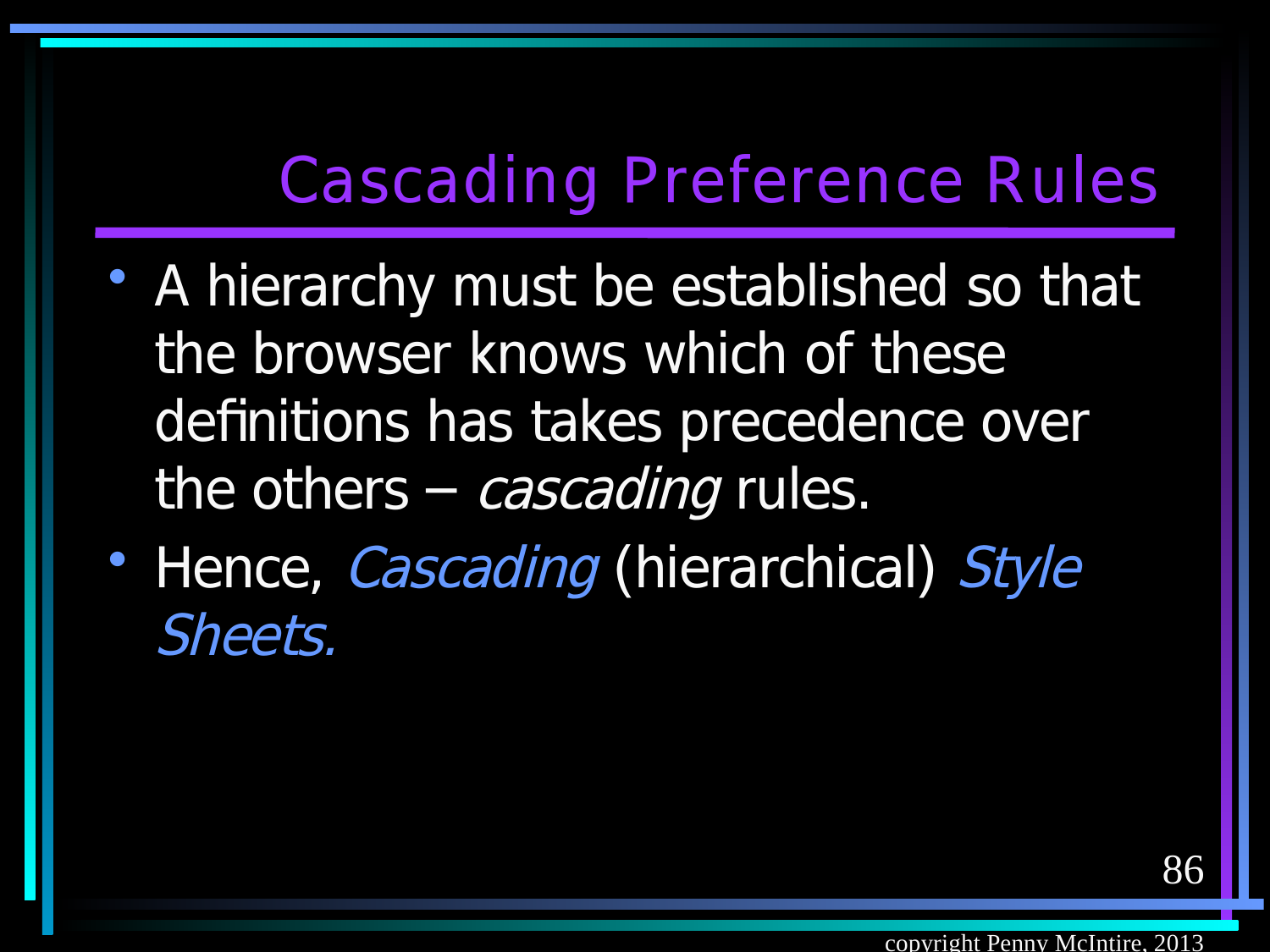

# Cascading Preference Rules
A hierarchy must be established so that the browser knows which of these definitions has takes precedence over the others – cascading rules.
Hence, Cascading (hierarchical) Style Sheets.
86
copyright Penny McIntire, 2013